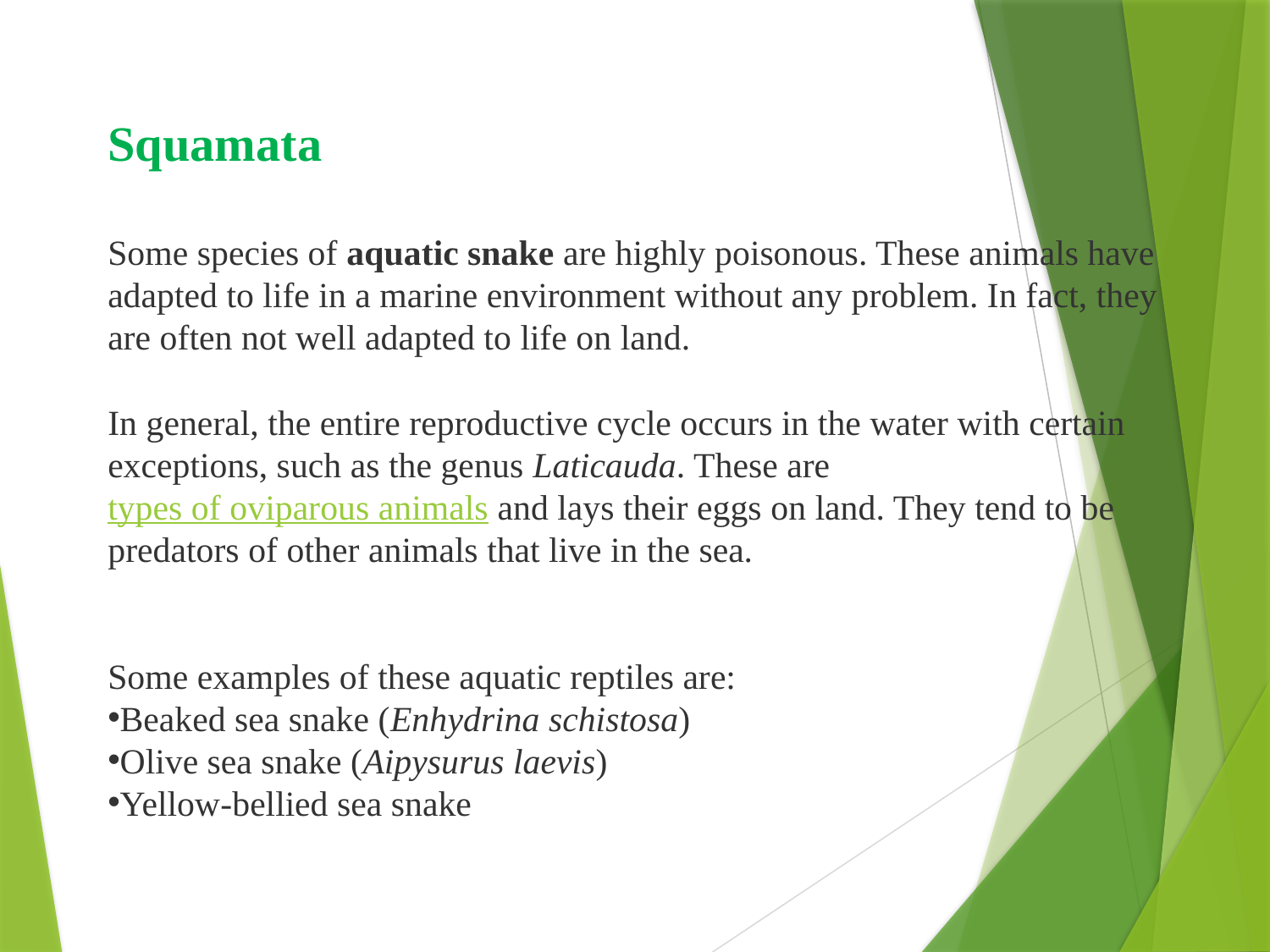

Squamata

Some species of aquatic snake are highly poisonous. These animals have adapted to life in a marine environment without any problem. In fact, they are often not well adapted to life on land.

In general, the entire reproductive cycle occurs in the water with certain exceptions, such as the genus Laticauda. These are types of oviparous animals and lays their eggs on land. They tend to be predators of other animals that live in the sea.

Some examples of these aquatic reptiles are:
Beaked sea snake (Enhydrina schistosa)
Olive sea snake (Aipysurus laevis)
Yellow-bellied sea snake